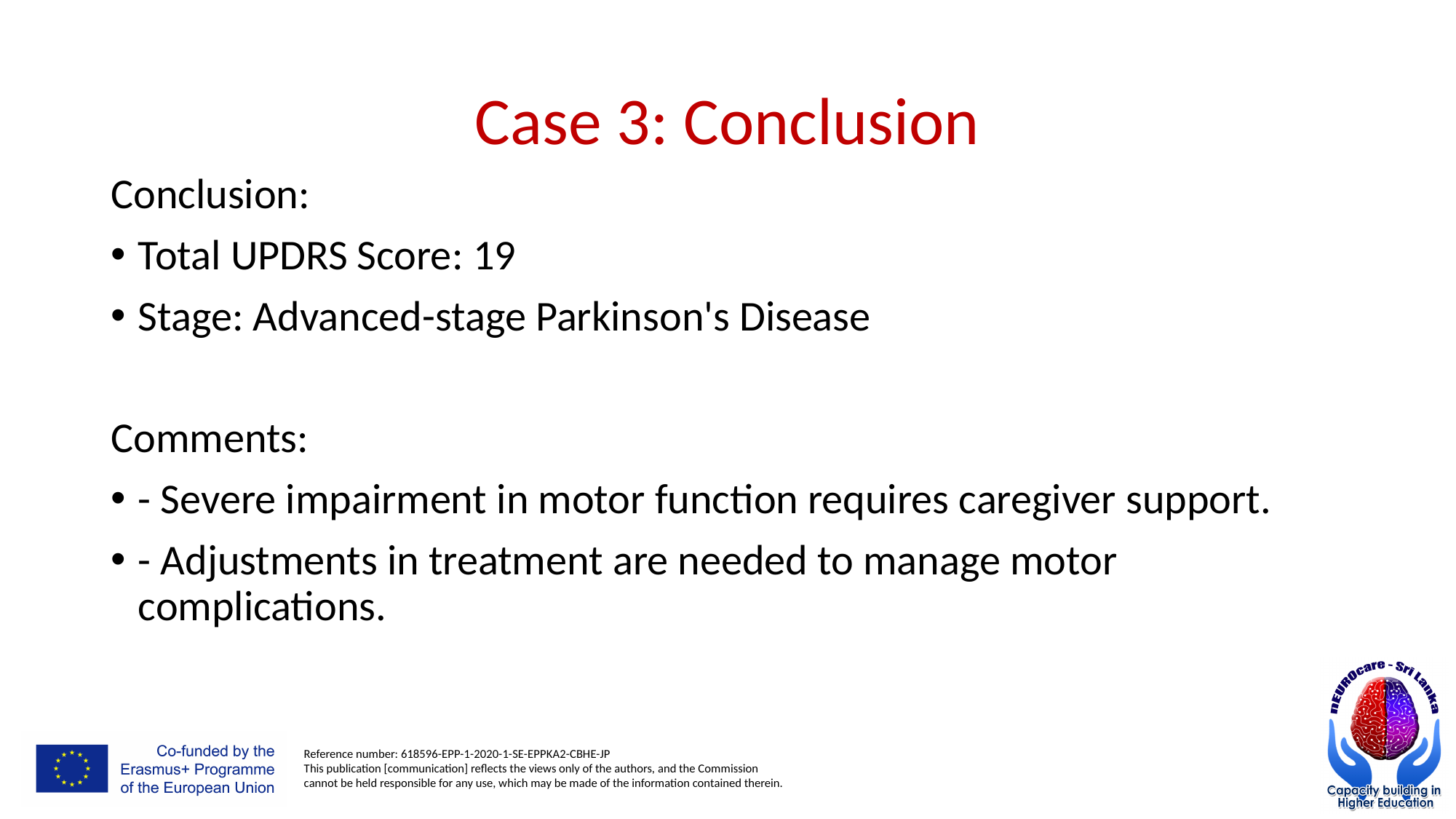

# Case 3: Conclusion
Conclusion:
Total UPDRS Score: 19
Stage: Advanced-stage Parkinson's Disease

Comments:
- Severe impairment in motor function requires caregiver support.
- Adjustments in treatment are needed to manage motor complications.